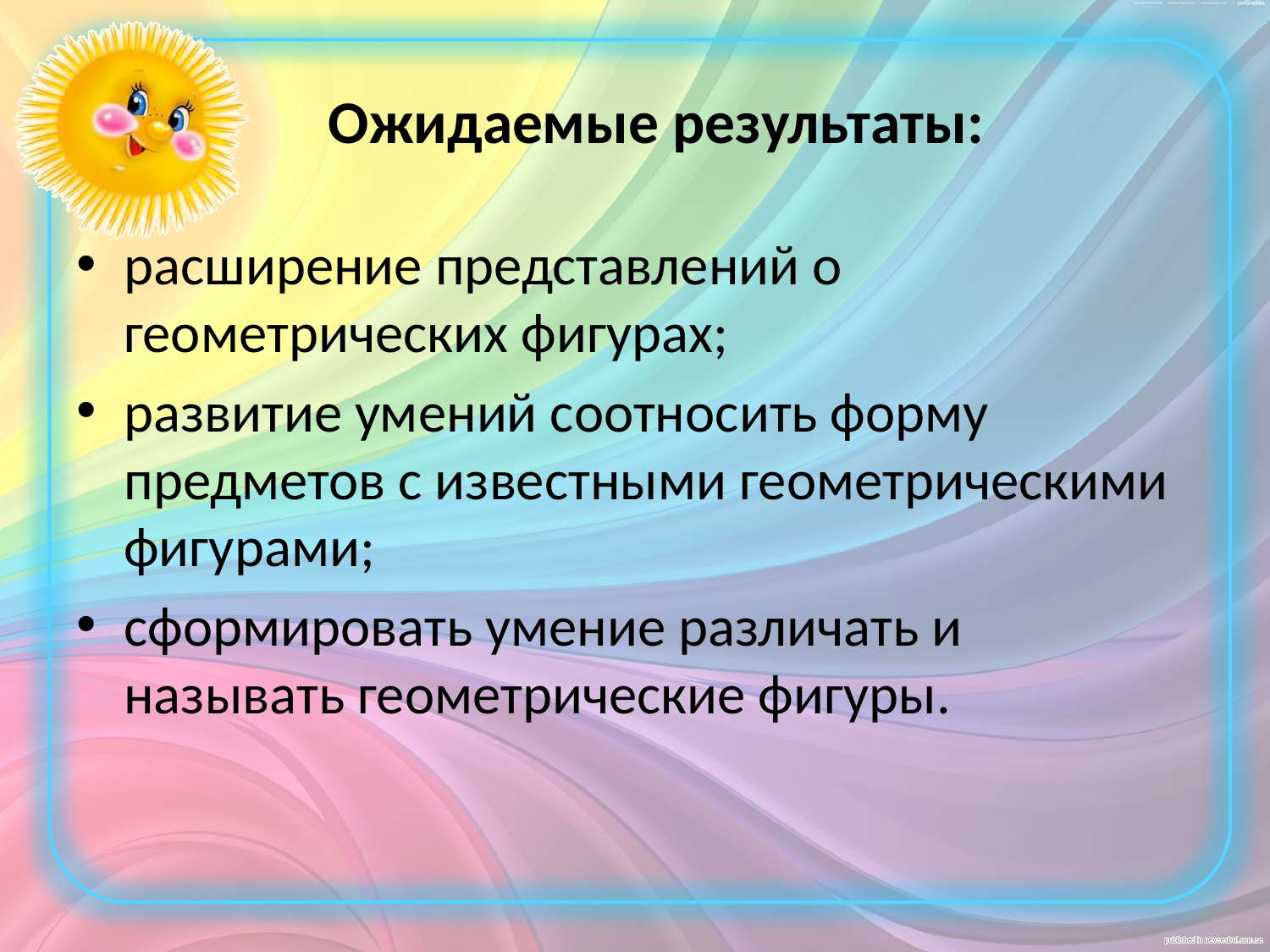

# Ожидаемые результаты:
расширение представлений о геометрических фигурах;
развитие умений соотносить форму предметов с известными геометрическими  фигурами;
сформировать умение различать и называть геометрические фигуры.